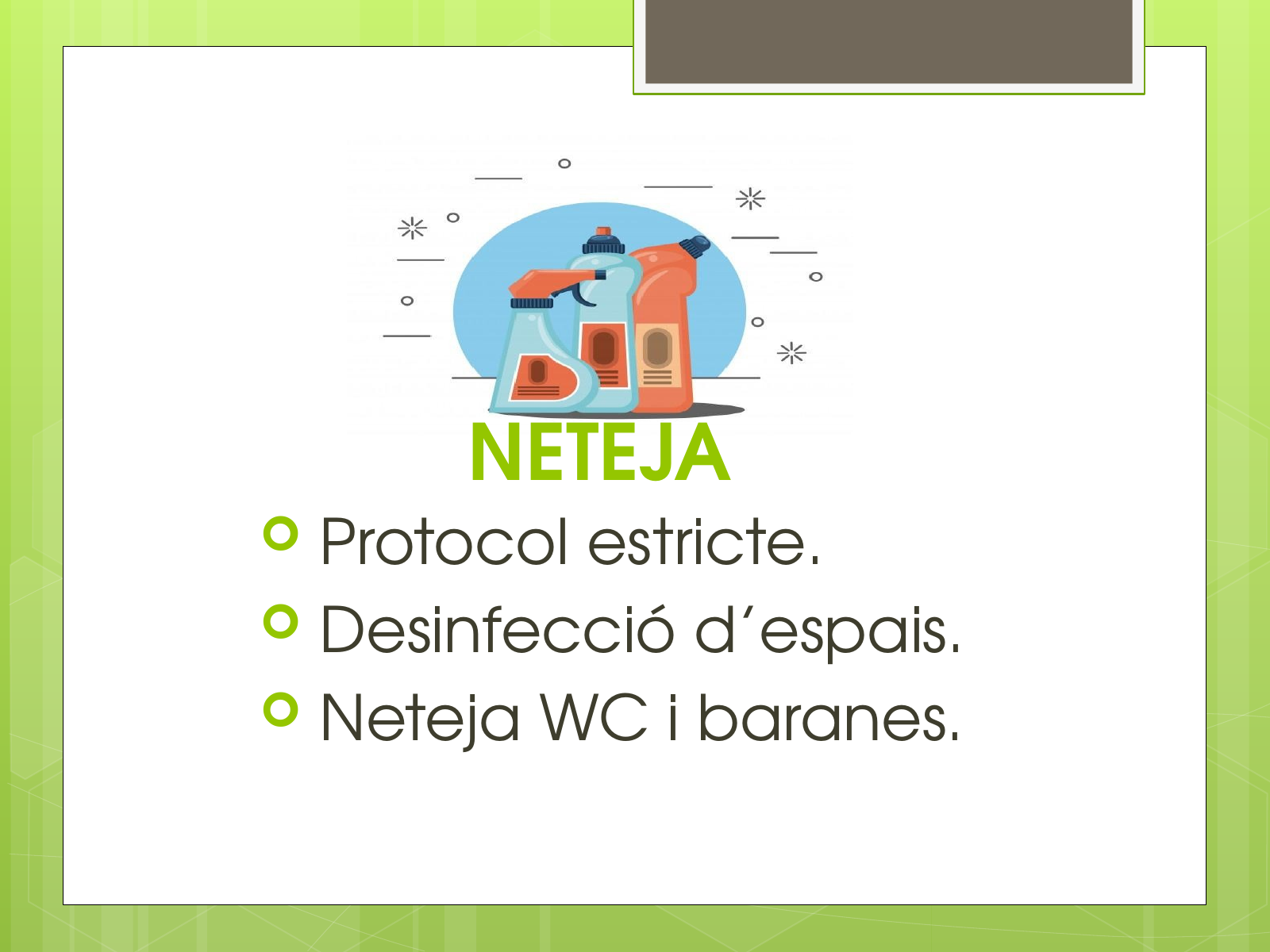

NETEJA
 Protocol estricte.
 Desinfecció d’espais.
 Neteja WC i baranes.